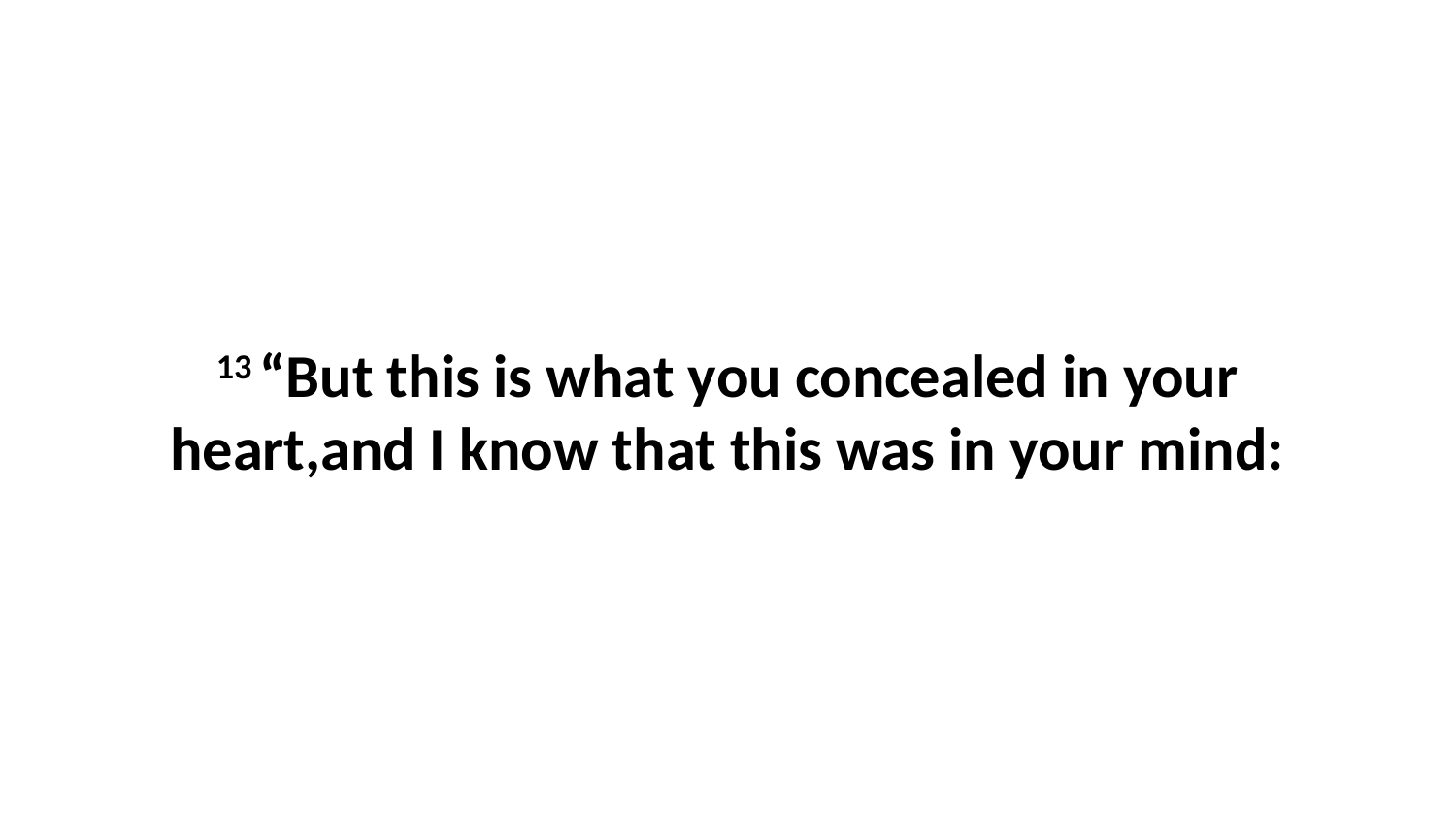

13 “But this is what you concealed in your heart,and I know that this was in your mind: